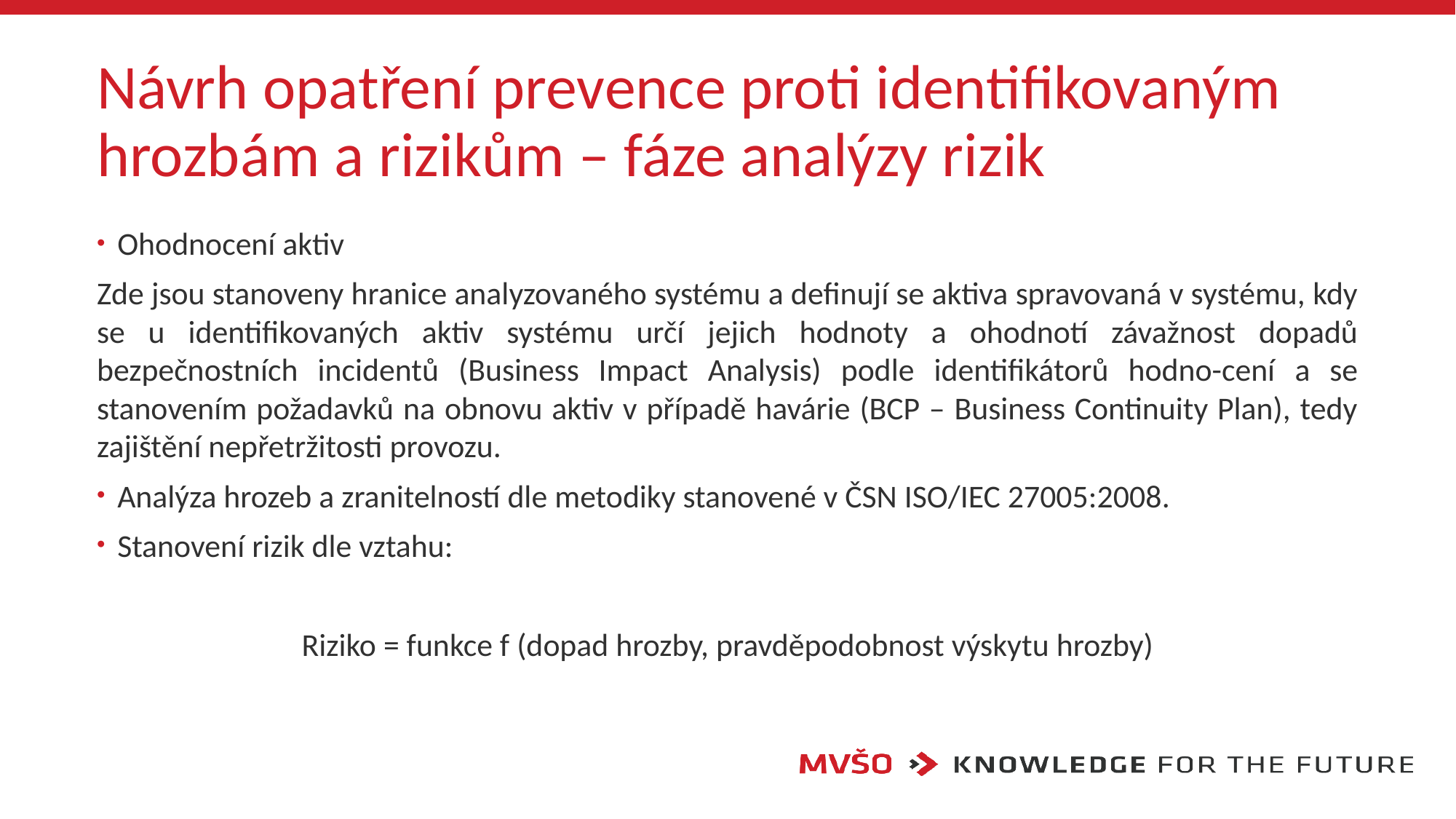

# Návrh opatření prevence proti identifikovaným hrozbám a rizikům – fáze analýzy rizik
Ohodnocení aktiv
Zde jsou stanoveny hranice analyzovaného systému a definují se aktiva spravovaná v systému, kdy se u identifikovaných aktiv systému určí jejich hodnoty a ohodnotí závažnost dopadů bezpečnostních incidentů (Business Impact Analysis) podle identifikátorů hodno-cení a se stanovením požadavků na obnovu aktiv v případě havárie (BCP – Business Continuity Plan), tedy zajištění nepřetržitosti provozu.
Analýza hrozeb a zranitelností dle metodiky stanovené v ČSN ISO/IEC 27005:2008.
Stanovení rizik dle vztahu:

Riziko = funkce f (dopad hrozby, pravděpodobnost výskytu hrozby)